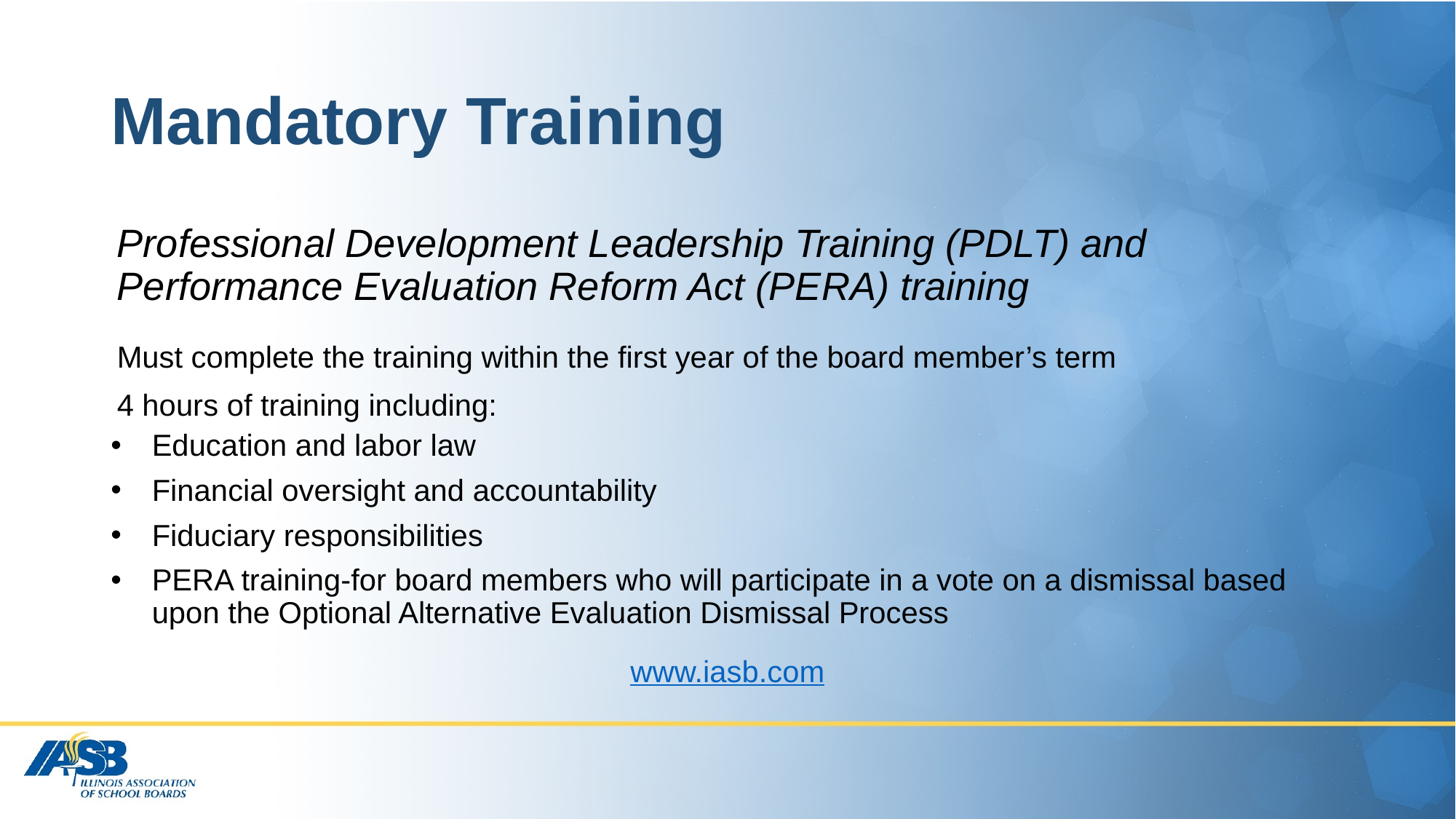

# Mandatory Training
Professional Development Leadership Training (PDLT) and Performance Evaluation Reform Act (PERA) training
Must complete the training within the first year of the board member’s term
4 hours of training including:
Education and labor law
Financial oversight and accountability
Fiduciary responsibilities
PERA training-for board members who will participate in a vote on a dismissal based upon the Optional Alternative Evaluation Dismissal Process
www.iasb.com